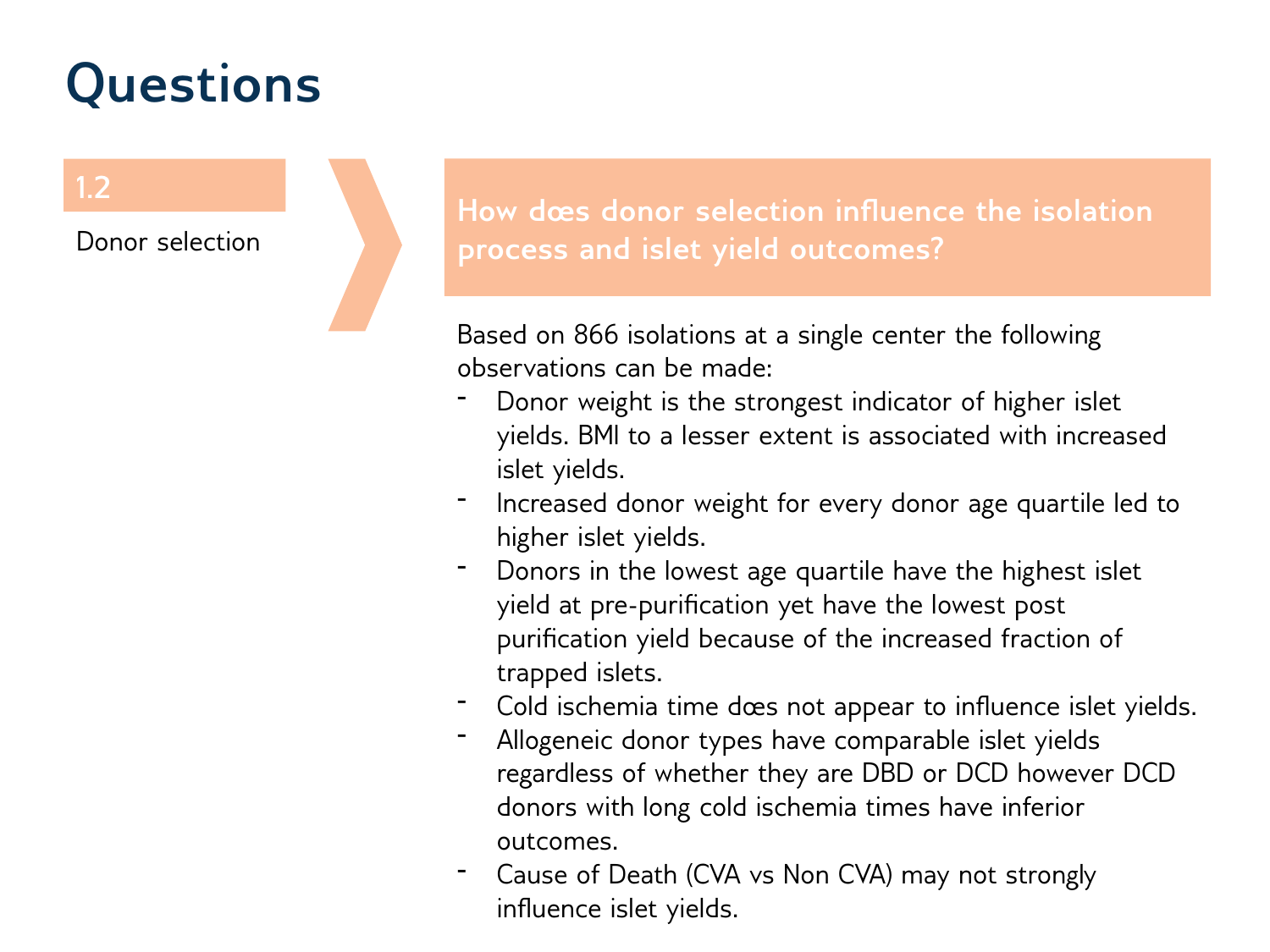

# Questions
How does donor selection influence the isolation process and islet yield outcomes?

1.2
Donor selection
Based on 866 isolations at a single center the following observations can be made:
Donor weight is the strongest indicator of higher islet yields. BMI to a lesser extent is associated with increased islet yields.
Increased donor weight for every donor age quartile led to higher islet yields.
Donors in the lowest age quartile have the highest islet yield at pre-purification yet have the lowest post purification yield because of the increased fraction of trapped islets.
Cold ischemia time does not appear to influence islet yields.
Allogeneic donor types have comparable islet yields regardless of whether they are DBD or DCD however DCD donors with long cold ischemia times have inferior outcomes.
Cause of Death (CVA vs Non CVA) may not strongly influence islet yields.